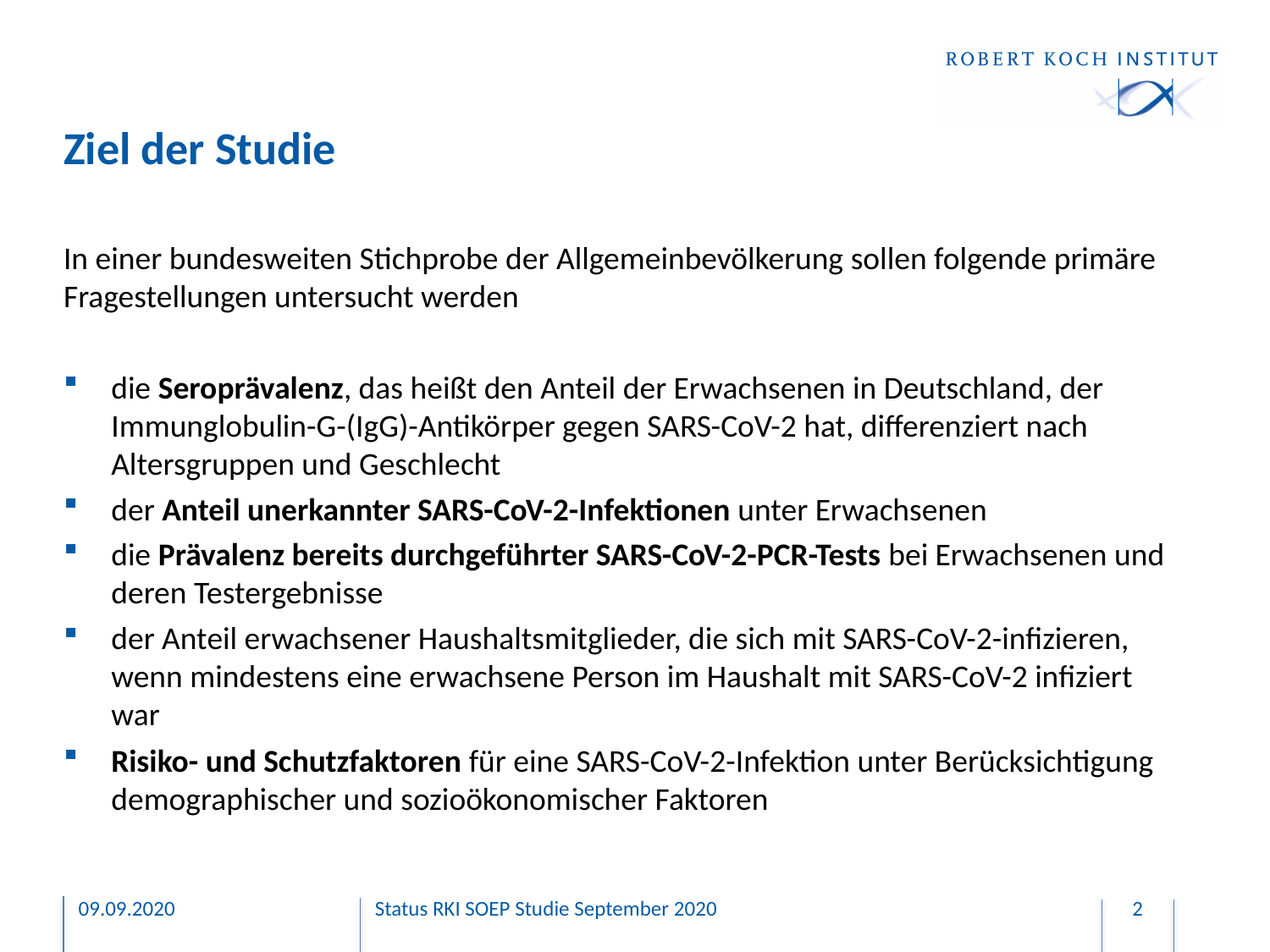

# Ziel der Studie
In einer bundesweiten Stichprobe der Allgemeinbevölkerung sollen folgende primäre  Fragestellungen untersucht werden

die Seroprävalenz, das heißt den Anteil der Erwachsenen in Deutschland, der Immunglobulin-G-(IgG)-Antikörper gegen SARS-CoV-2 hat, differenziert nach Altersgruppen und Geschlecht
der Anteil unerkannter SARS-CoV-2-Infektionen unter Erwachsenen
die Prävalenz bereits durchgeführter SARS-CoV-2-PCR-Tests bei Erwachsenen und deren Testergebnisse
der Anteil erwachsener Haushaltsmitglieder, die sich mit SARS-CoV-2-infizieren, wenn mindestens eine erwachsene Person im Haushalt mit SARS-CoV-2 infiziert war
Risiko- und Schutzfaktoren für eine SARS-CoV-2-Infektion unter Berücksichtigung demographischer und sozioökonomischer Faktoren
09.09.2020
Status RKI SOEP Studie September 2020
2